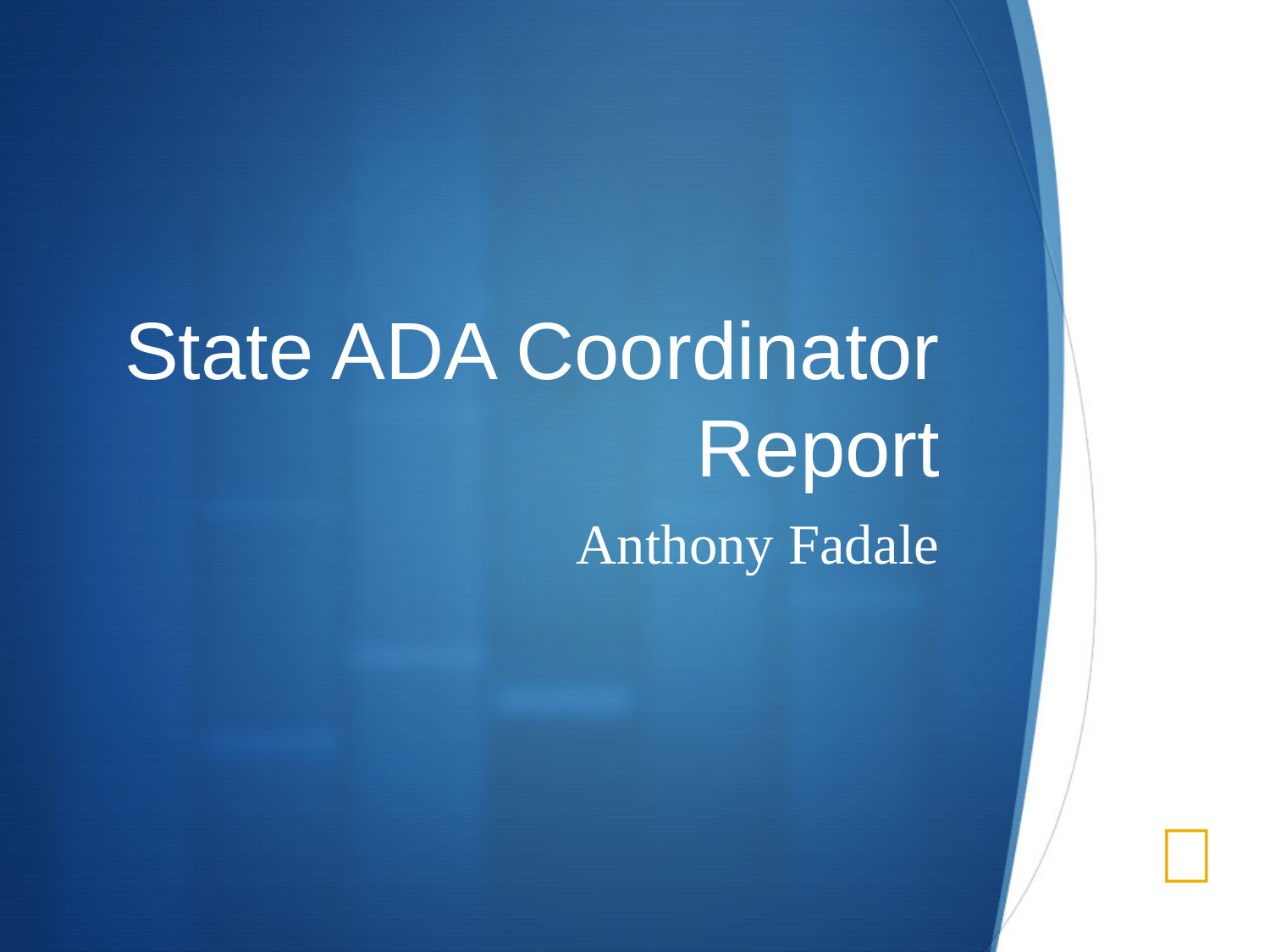

# State ADA Coordinator Report
Anthony Fadale